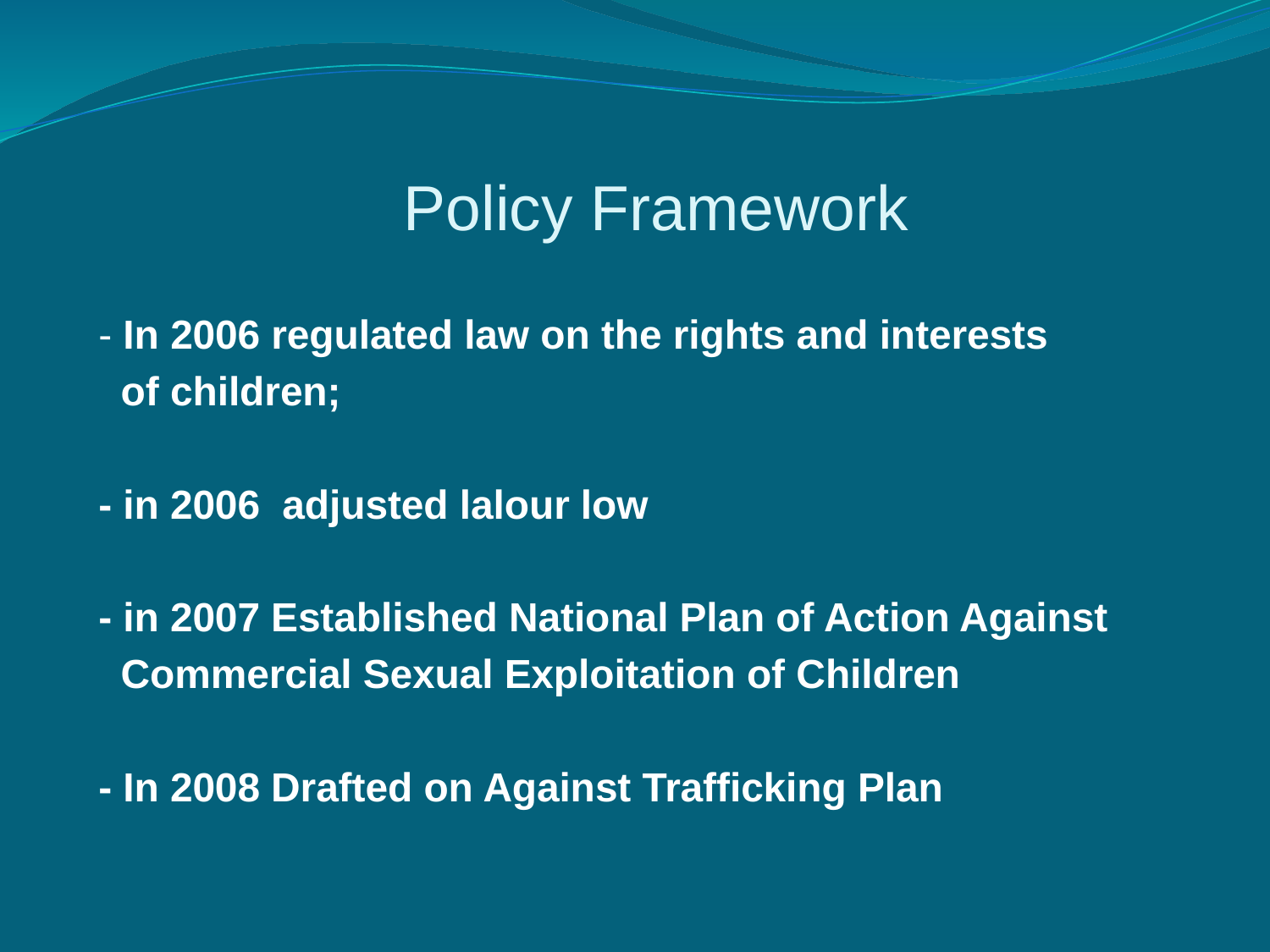

# Policy Framework

  - In 2006 regulated law on the rights and interests
    of children;

  - in 2006  adjusted lalour low

  - in 2007 Established National Plan of Action Against
    Commercial Sexual Exploitation of Children

  - In 2008 Drafted on Against Trafficking Plan